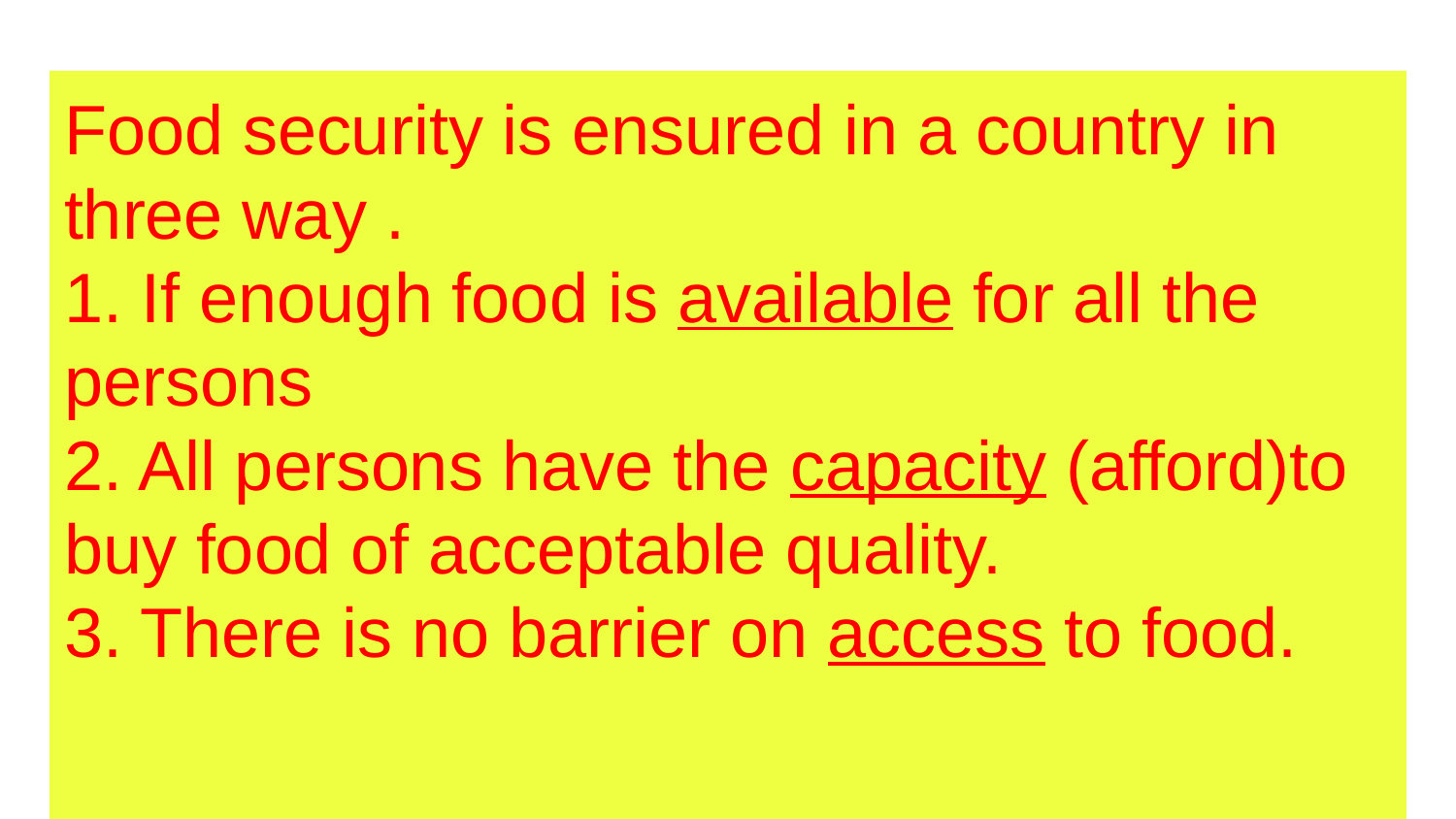

# Food security is ensured in a country in three way .
1. If enough food is available for all the persons
2. All persons have the capacity (afford)to buy food of acceptable quality.
3. There is no barrier on access to food.